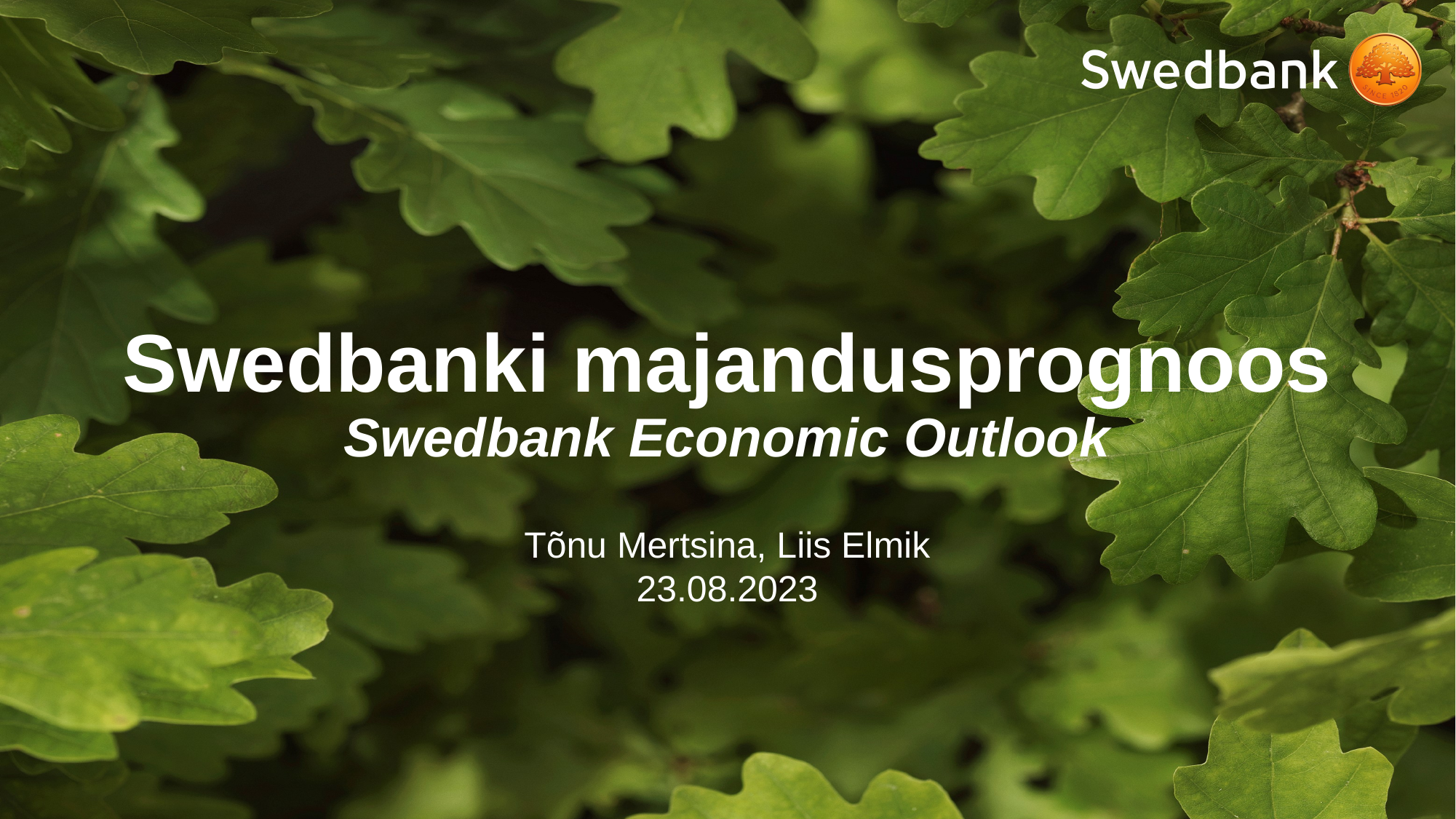

# Swedbanki majandusprognoos Swedbank Economic Outlook
Tõnu Mertsina, Liis Elmik
23.08.2023

1